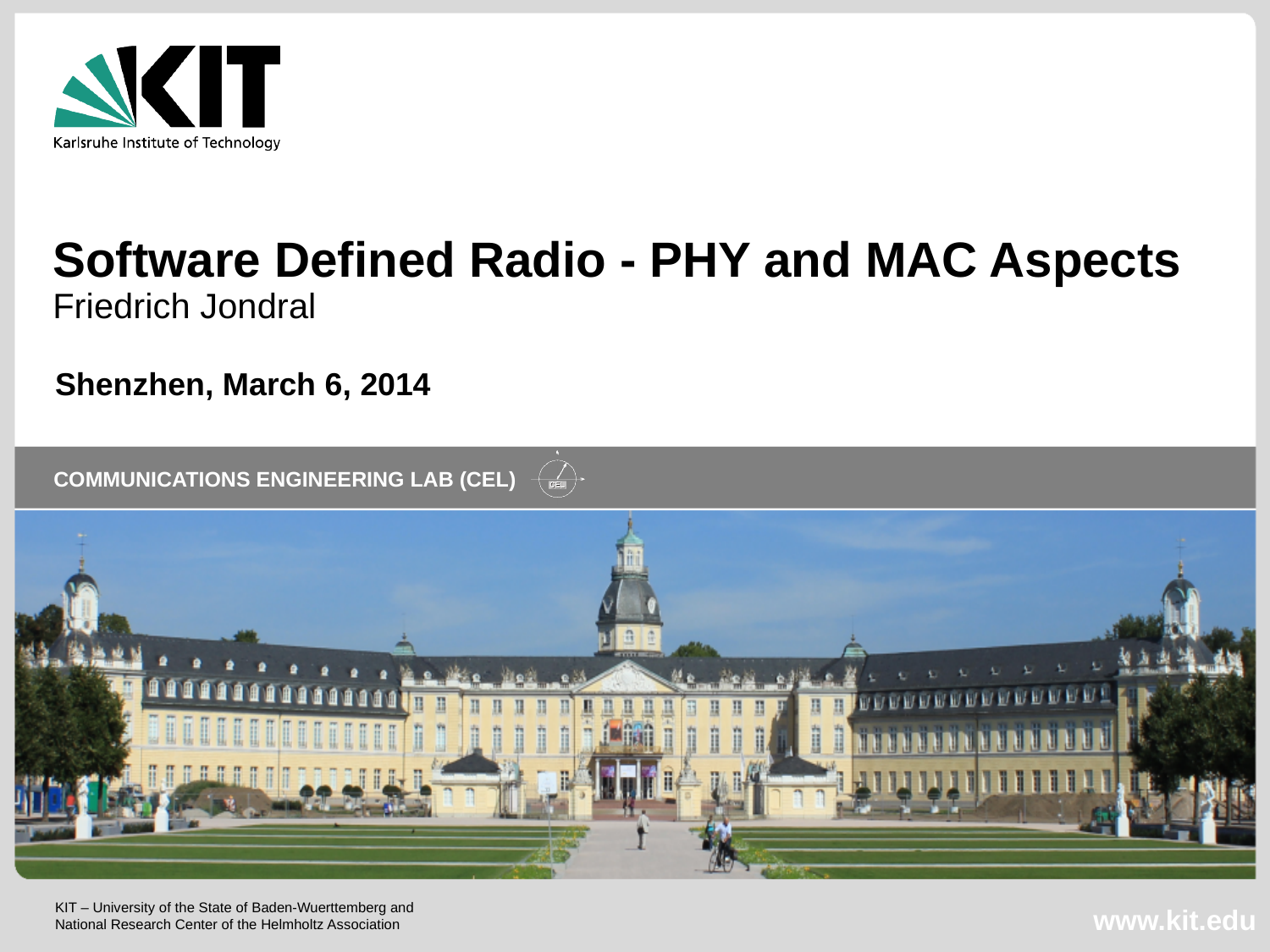

Software Defined Radio - PHY and MAC Aspects
Friedrich Jondral
Shenzhen, March 6, 2014